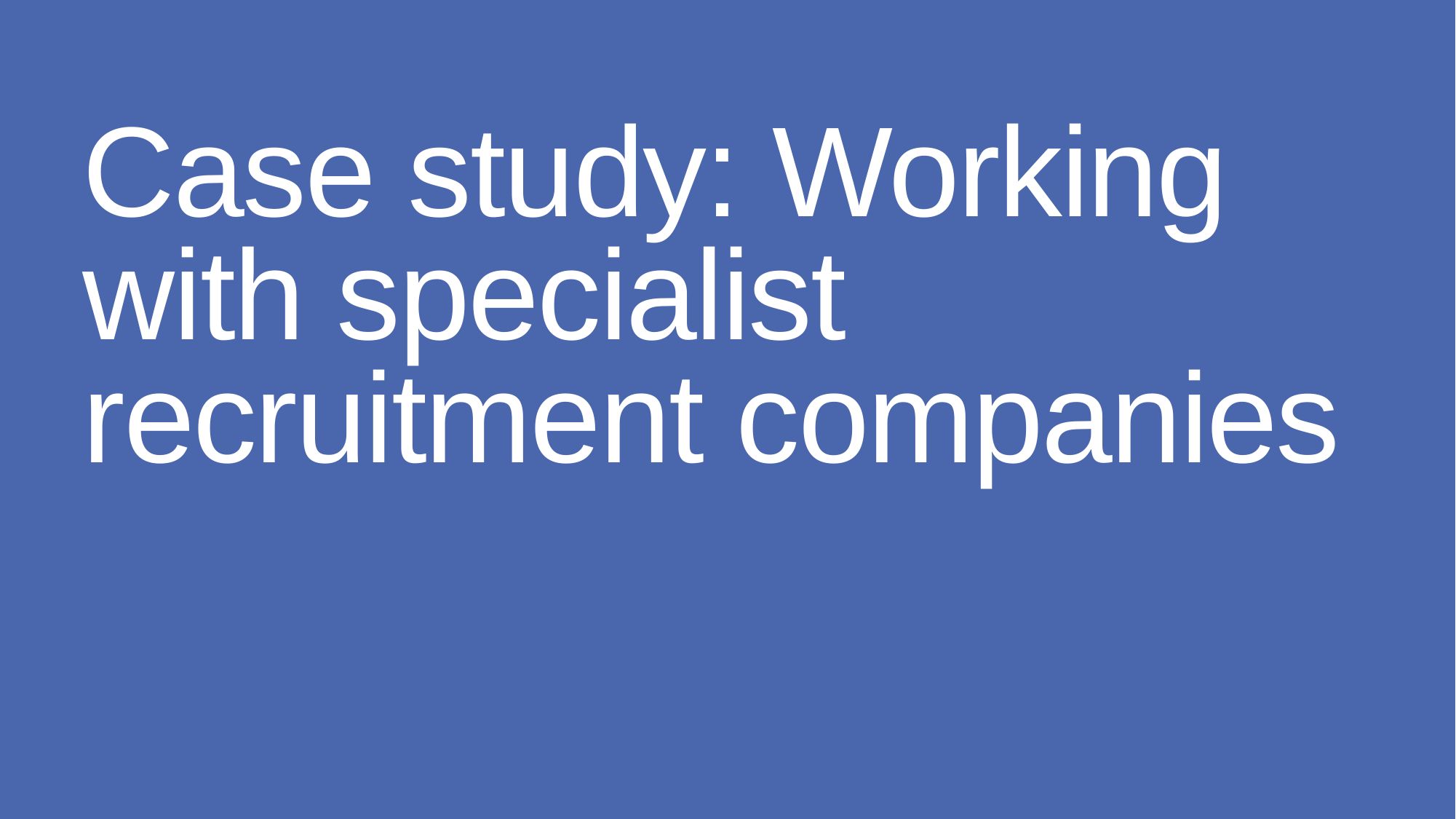

# Case study: Working with specialist recruitment companies